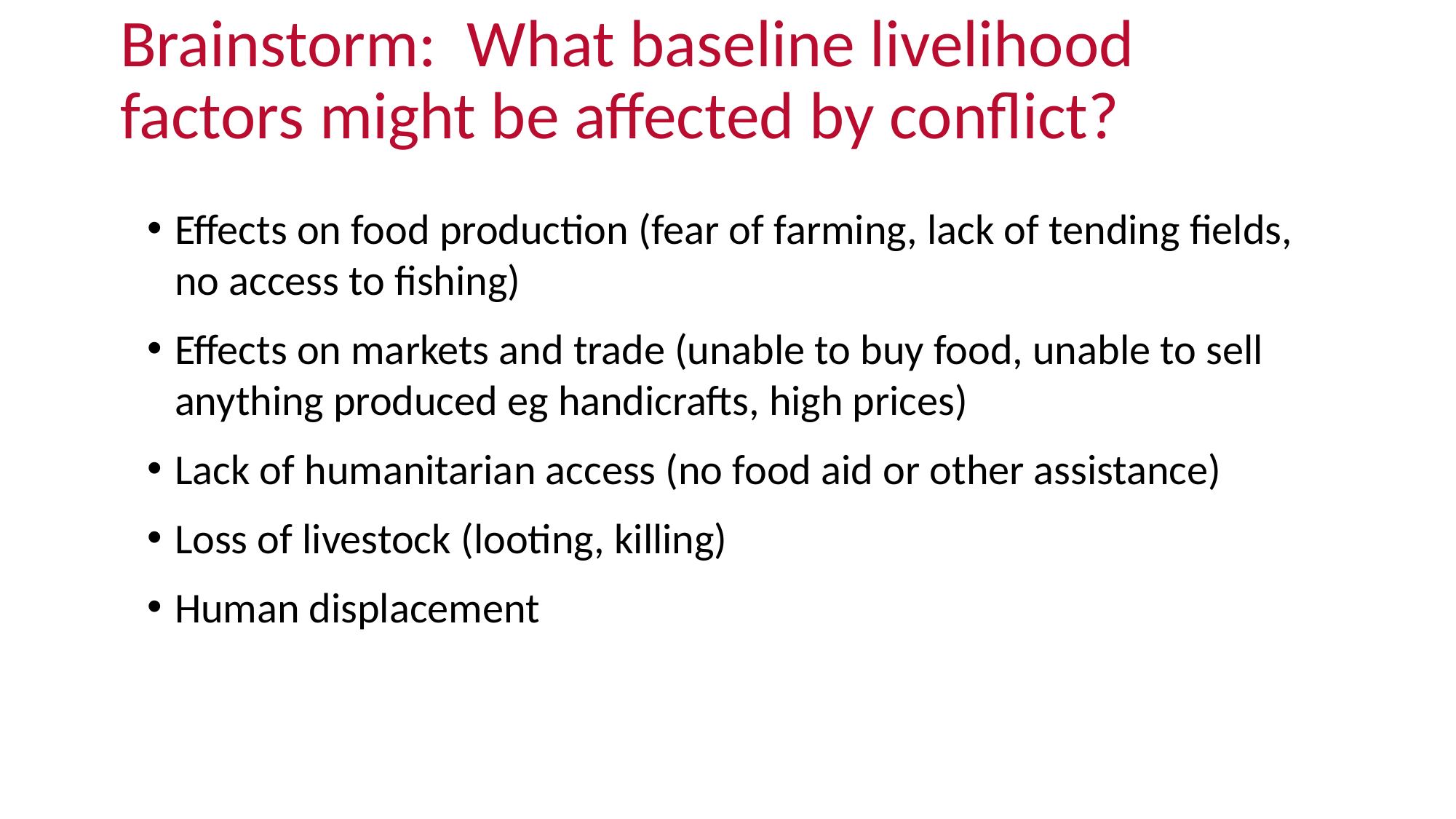

# Brainstorm:  What baseline livelihood factors might be affected by conflict?
Effects on food production (fear of farming, lack of tending fields, no access to fishing)
Effects on markets and trade (unable to buy food, unable to sell anything produced eg handicrafts, high prices)
Lack of humanitarian access (no food aid or other assistance)
Loss of livestock (looting, killing)
Human displacement